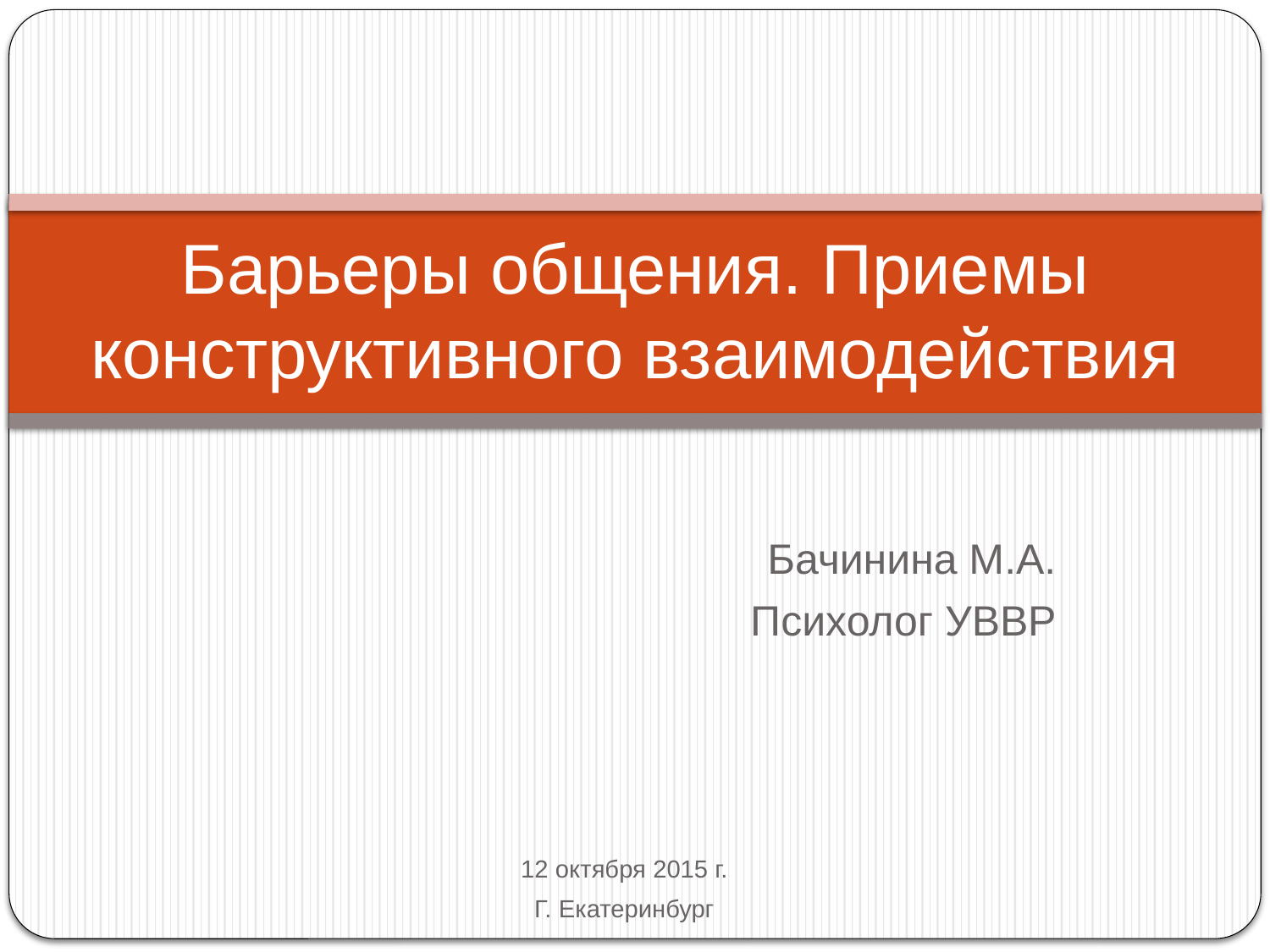

# Барьеры общения. Приемы конструктивного взаимодействия
Бачинина М.А.
Психолог УВВР

12 октября 2015 г.
Г. Екатеринбург